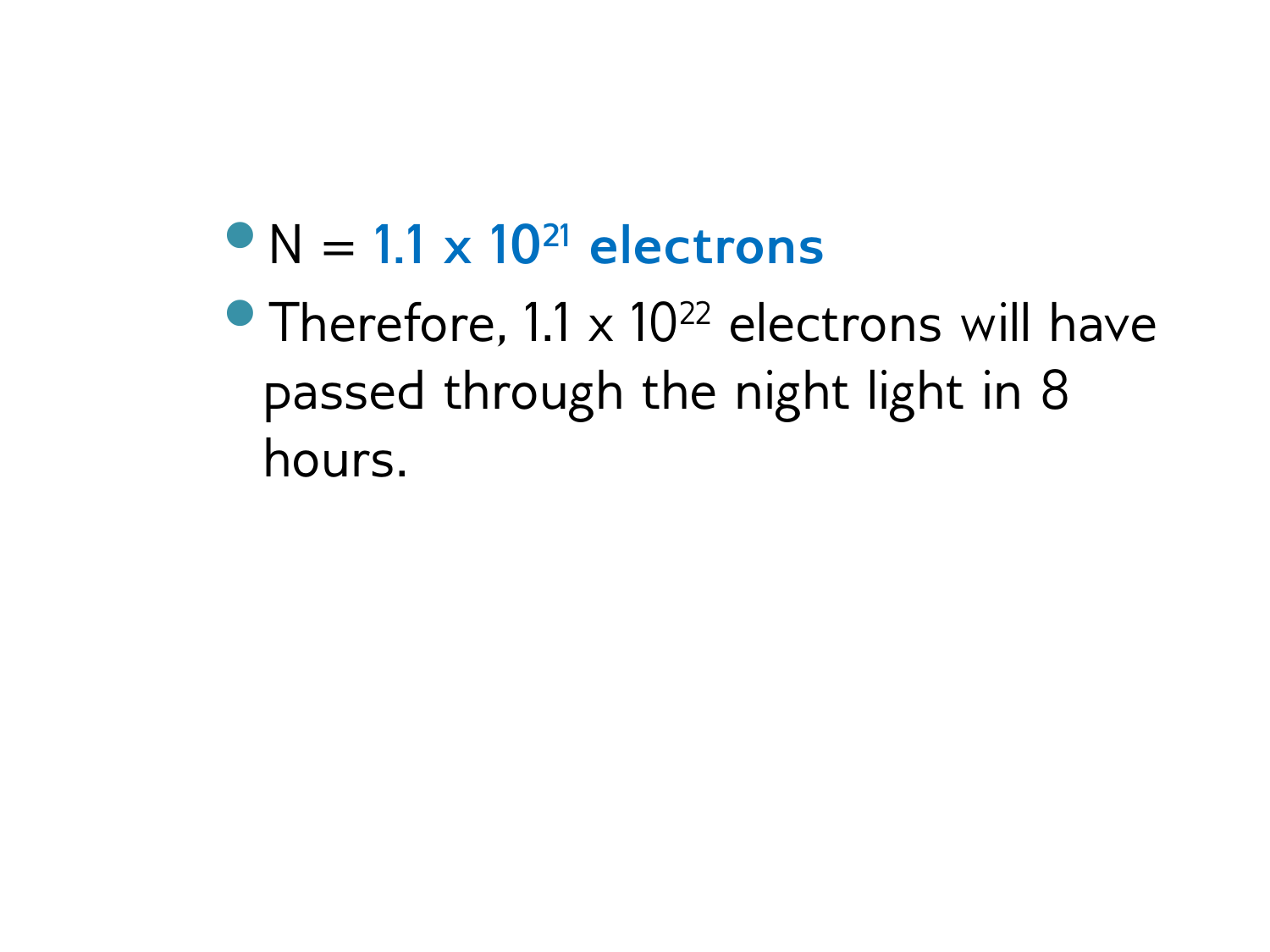

#
N = 1.1 x 1021 electrons
Therefore, 1.1 x 1022 electrons will have passed through the night light in 8 hours.